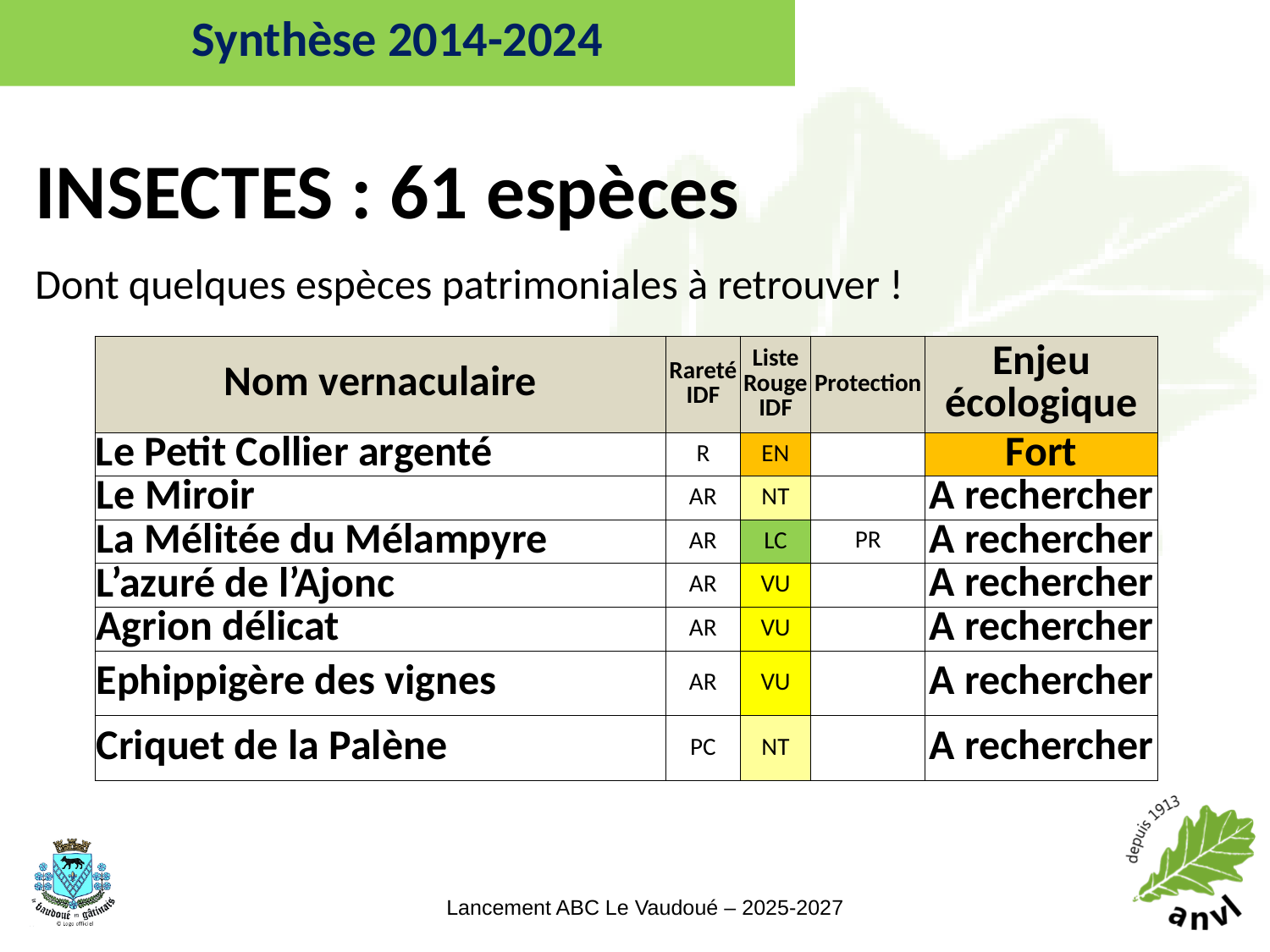

Synthèse 2014-2024
#
INSECTES : 61 espèces
Dont quelques espèces patrimoniales à retrouver !

| Nom vernaculaire | Rareté IDF | Liste Rouge IDF | Protection | Enjeu écologique |
| --- | --- | --- | --- | --- |
| Le Petit Collier argenté | R | EN |  | Fort |
| Le Miroir | AR | NT |  | A rechercher |
| La Mélitée du Mélampyre | AR | LC | PR | A rechercher |
| L’azuré de l’Ajonc | AR | VU |  | A rechercher |
| Agrion délicat | AR | VU |  | A rechercher |
| Ephippigère des vignes | AR | VU |  | A rechercher |
| Criquet de la Palène | PC | NT |  | A rechercher |
32